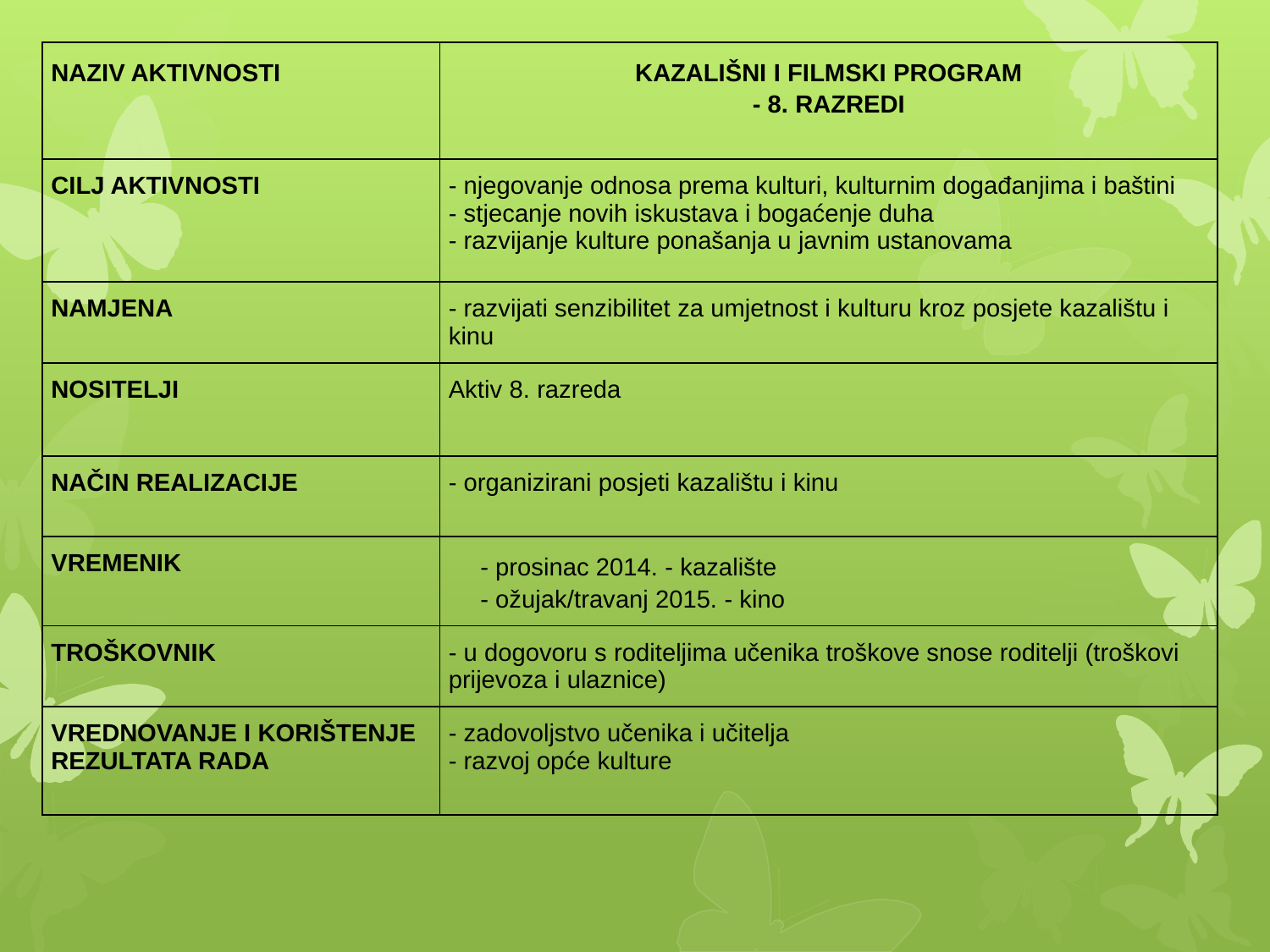

| NAZIV AKTIVNOSTI | KAZALIŠNI I FILMSKI PROGRAM - 8. RAZREDI |
| --- | --- |
| CILJ AKTIVNOSTI | - njegovanje odnosa prema kulturi, kulturnim događanjima i baštini - stjecanje novih iskustava i bogaćenje duha - razvijanje kulture ponašanja u javnim ustanovama |
| NAMJENA | - razvijati senzibilitet za umjetnost i kulturu kroz posjete kazalištu i kinu |
| NOSITELJI | Aktiv 8. razreda |
| NAČIN REALIZACIJE | - organizirani posjeti kazalištu i kinu |
| VREMENIK | - prosinac 2014. - kazalište - ožujak/travanj 2015. - kino |
| TROŠKOVNIK | - u dogovoru s roditeljima učenika troškove snose roditelji (troškovi prijevoza i ulaznice) |
| VREDNOVANJE I KORIŠTENJE REZULTATA RADA | - zadovoljstvo učenika i učitelja - razvoj opće kulture |